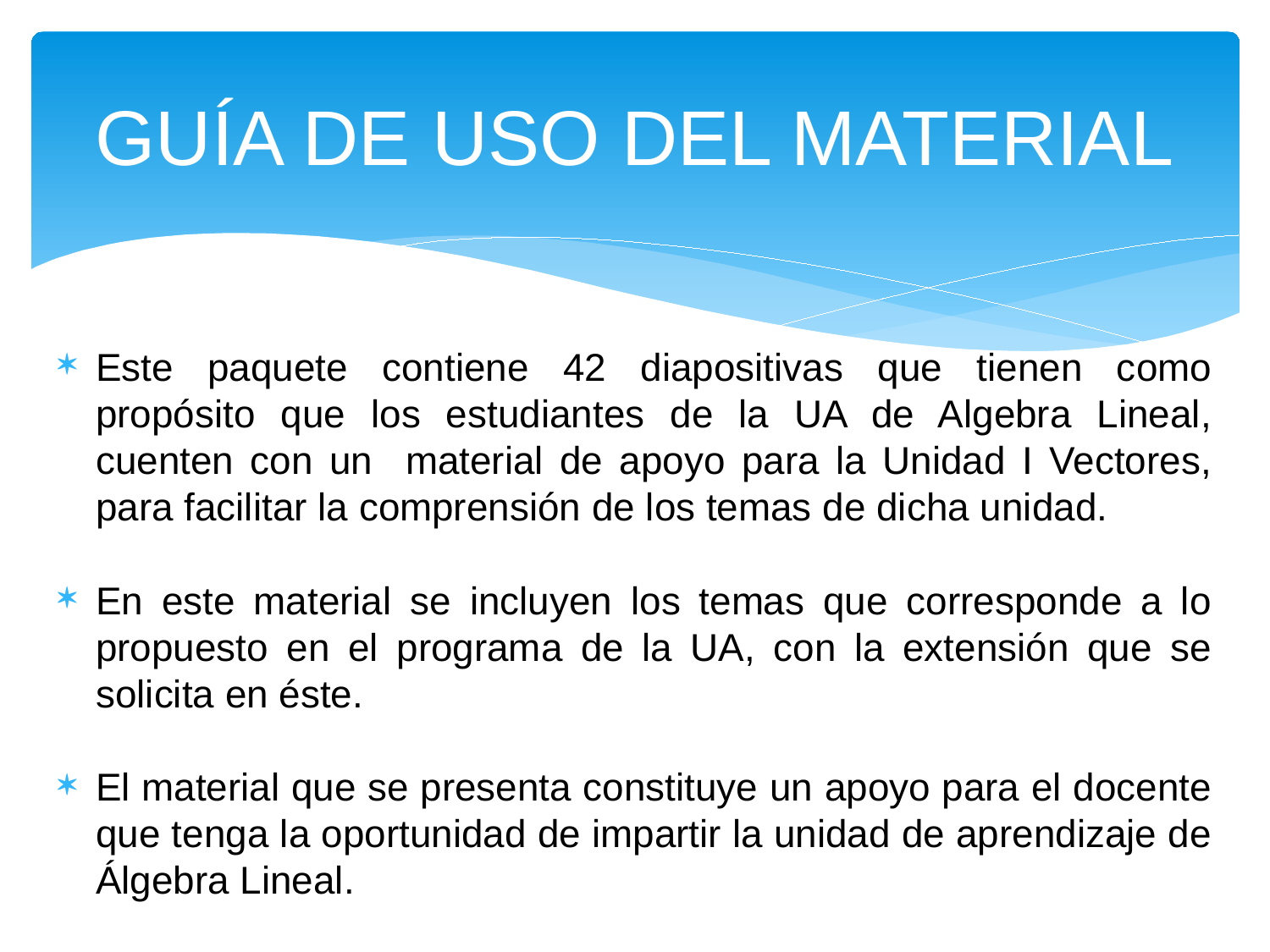

# GUÍA DE USO DEL MATERIAL
Este paquete contiene 42 diapositivas que tienen como propósito que los estudiantes de la UA de Algebra Lineal, cuenten con un  material de apoyo para la Unidad I Vectores, para facilitar la comprensión de los temas de dicha unidad.

En este material se incluyen los temas que corresponde a lo propuesto en el programa de la UA, con la extensión que se solicita en éste.

El material que se presenta constituye un apoyo para el docente que tenga la oportunidad de impartir la unidad de aprendizaje de Álgebra Lineal.